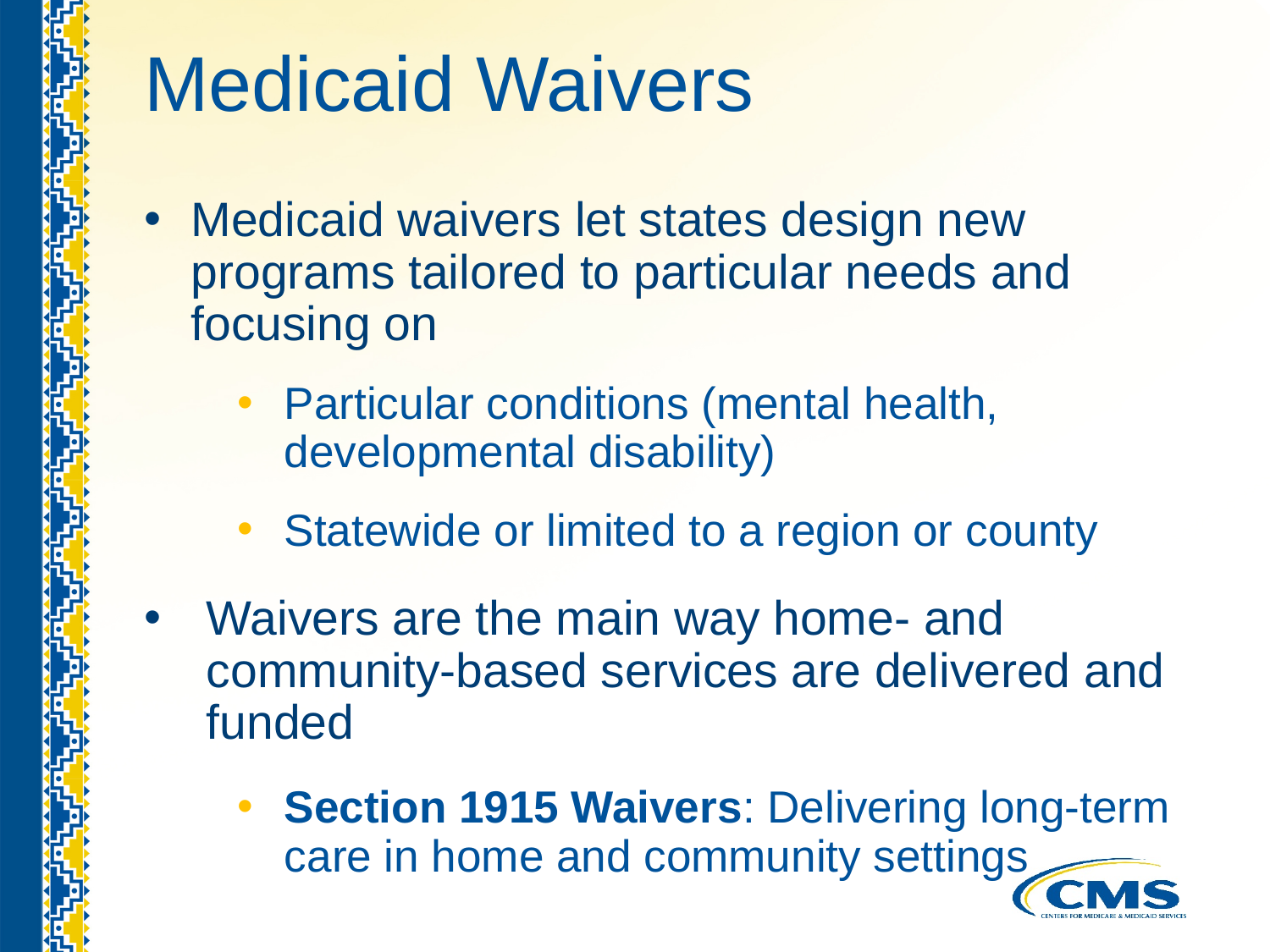

# Medicaid Waivers
Medicaid waivers let states design new programs tailored to particular needs and focusing on
Particular conditions (mental health, developmental disability)
Statewide or limited to a region or county
Waivers are the main way home- and community-based services are delivered and funded
Section 1915 Waivers: Delivering long-term care in home and community settings